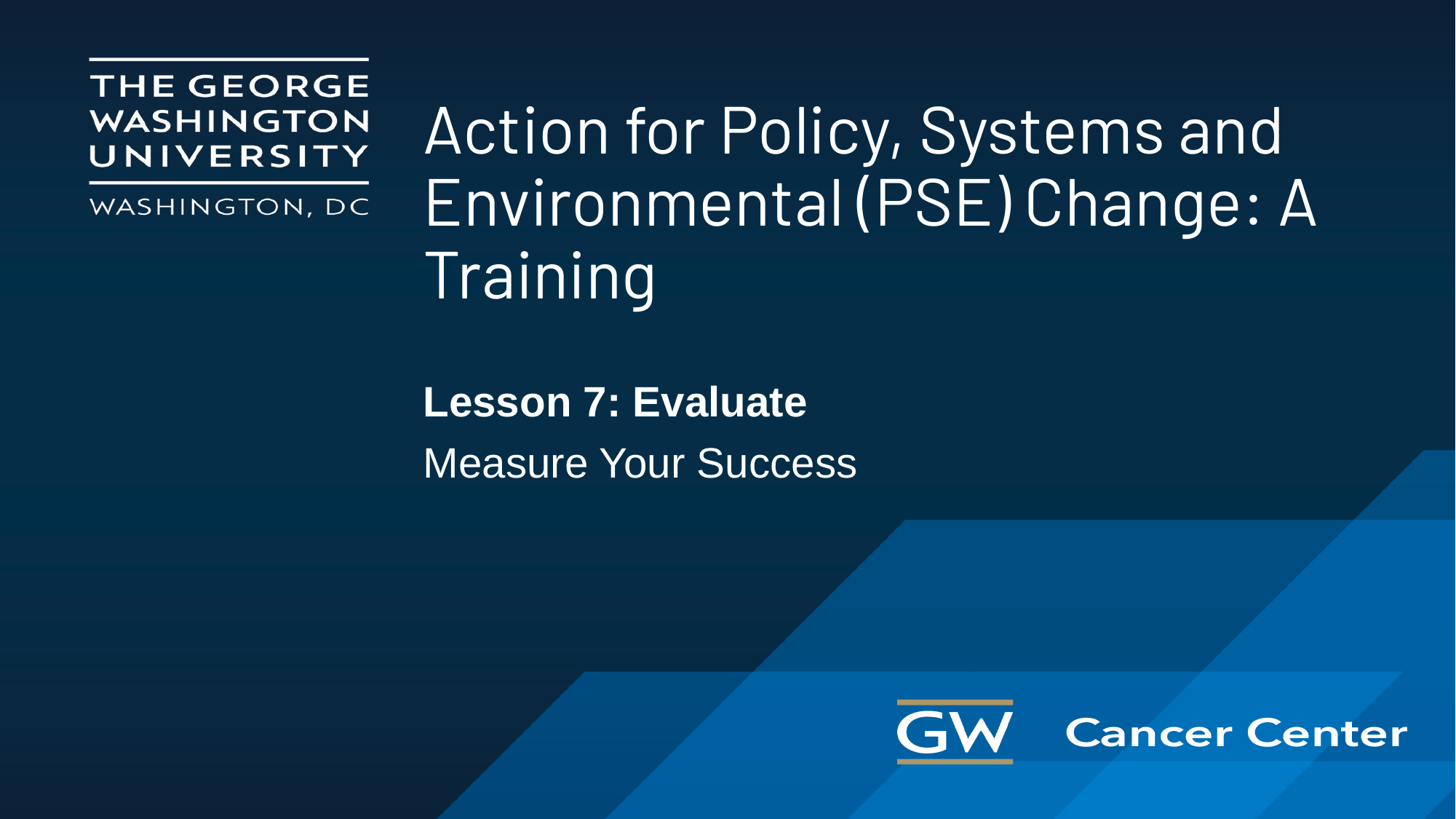

# Action for Policy, Systems and Environmental (PSE) Change: A Training
Lesson 7: Evaluate
Measure Your Success